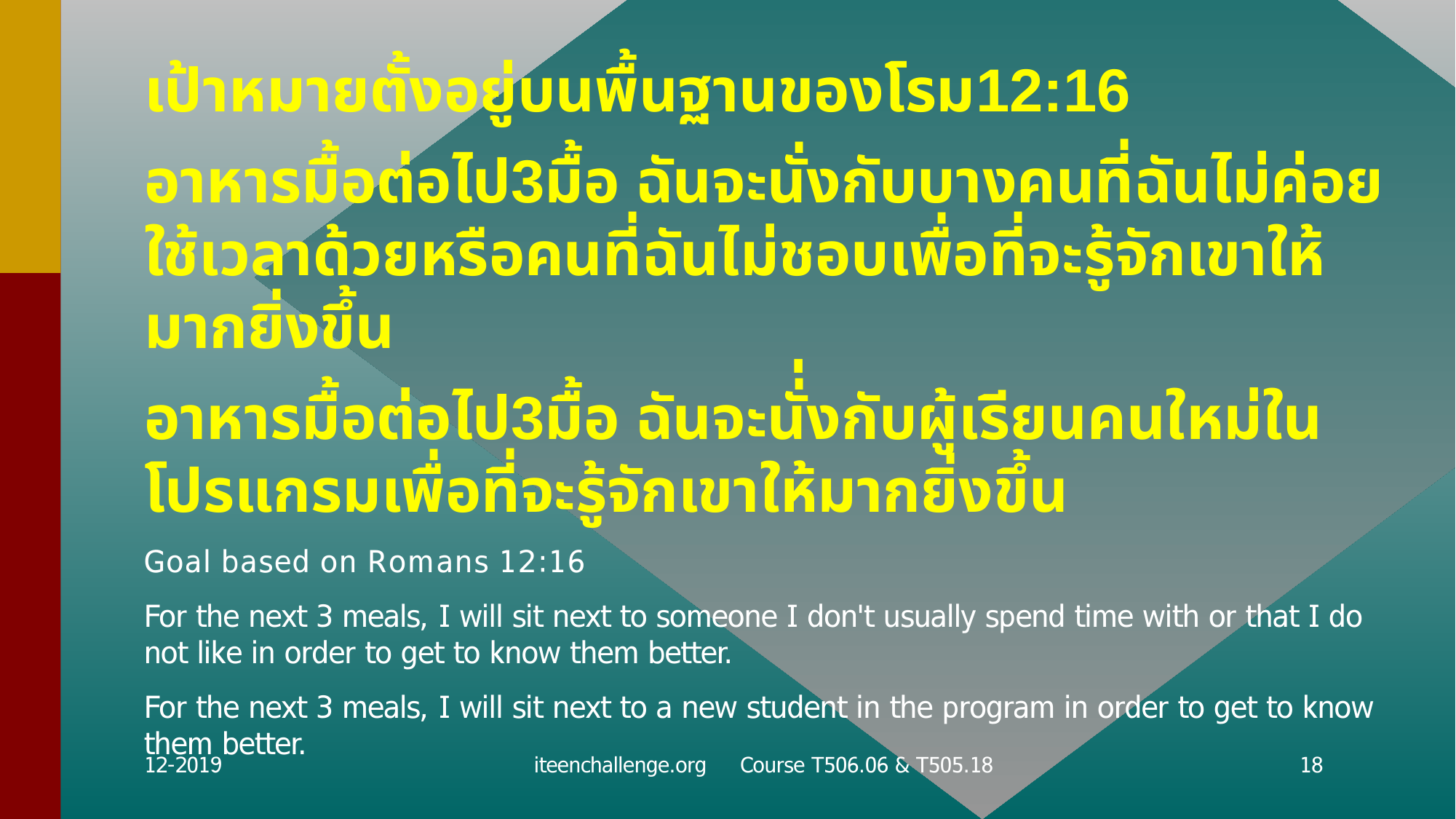

เป้าหมายตั้งอยู่บนพื้นฐานของโรม12:16
อาหารมื้อต่อไป3มื้อ ฉันจะนั่งกับบางคนที่ฉันไม่ค่อยใช้เวลาด้วยหรือคนที่ฉันไม่ชอบเพื่อที่จะรู้จักเขาให้มากยิ่งขึ้น
อาหารมื้อต่อไป3มื้อ ฉันจะนั่่งกับผู้เรียนคนใหม่ในโปรแกรมเพื่อที่จะรู้จักเขาให้มากยิ่งขึ้น
Goal based on Romans 12:16
For the next 3 meals, I will sit next to someone I don't usually spend time with or that I do not like in order to get to know them better.
For the next 3 meals, I will sit next to a new student in the program in order to get to know them better.

12-2019
iteenchallenge.org     Course T506.06 & T505.18
18